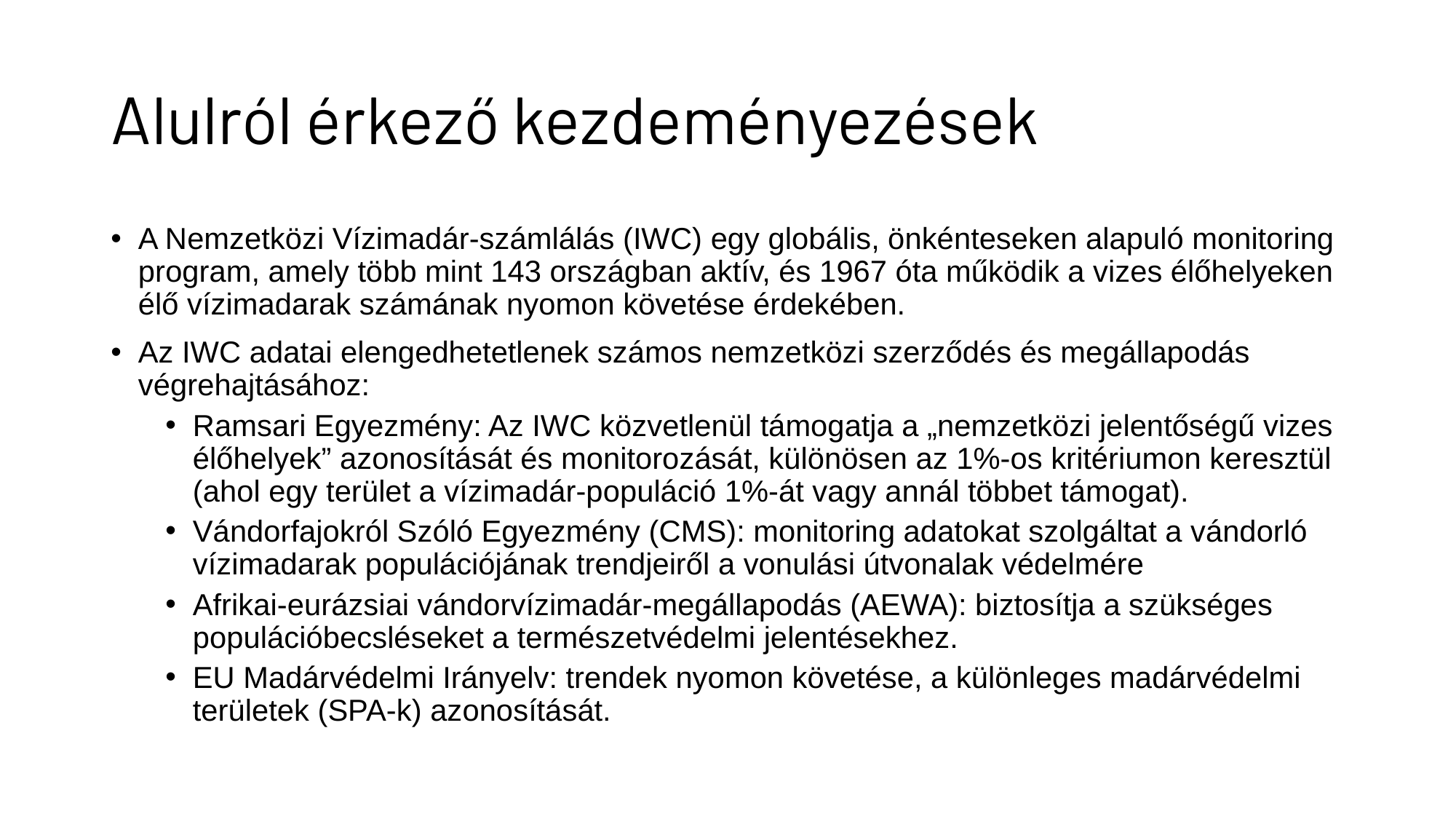

# Alulról érkező kezdeményezések
A Nemzetközi Vízimadár-számlálás (IWC) egy globális, önkénteseken alapuló monitoring program, amely több mint 143 országban aktív, és 1967 óta működik a vizes élőhelyeken élő vízimadarak számának nyomon követése érdekében.
Az IWC adatai elengedhetetlenek számos nemzetközi szerződés és megállapodás végrehajtásához:
Ramsari Egyezmény: Az IWC közvetlenül támogatja a „nemzetközi jelentőségű vizes élőhelyek” azonosítását és monitorozását, különösen az 1%-os kritériumon keresztül (ahol egy terület a vízimadár-populáció 1%-át vagy annál többet támogat).
Vándorfajokról Szóló Egyezmény (CMS): monitoring adatokat szolgáltat a vándorló vízimadarak populációjának trendjeiről a vonulási útvonalak védelmére
Afrikai-eurázsiai vándorvízimadár-megállapodás (AEWA): biztosítja a szükséges populációbecsléseket a természetvédelmi jelentésekhez.
EU Madárvédelmi Irányelv: trendek nyomon követése, a különleges madárvédelmi területek (SPA-k) azonosítását.